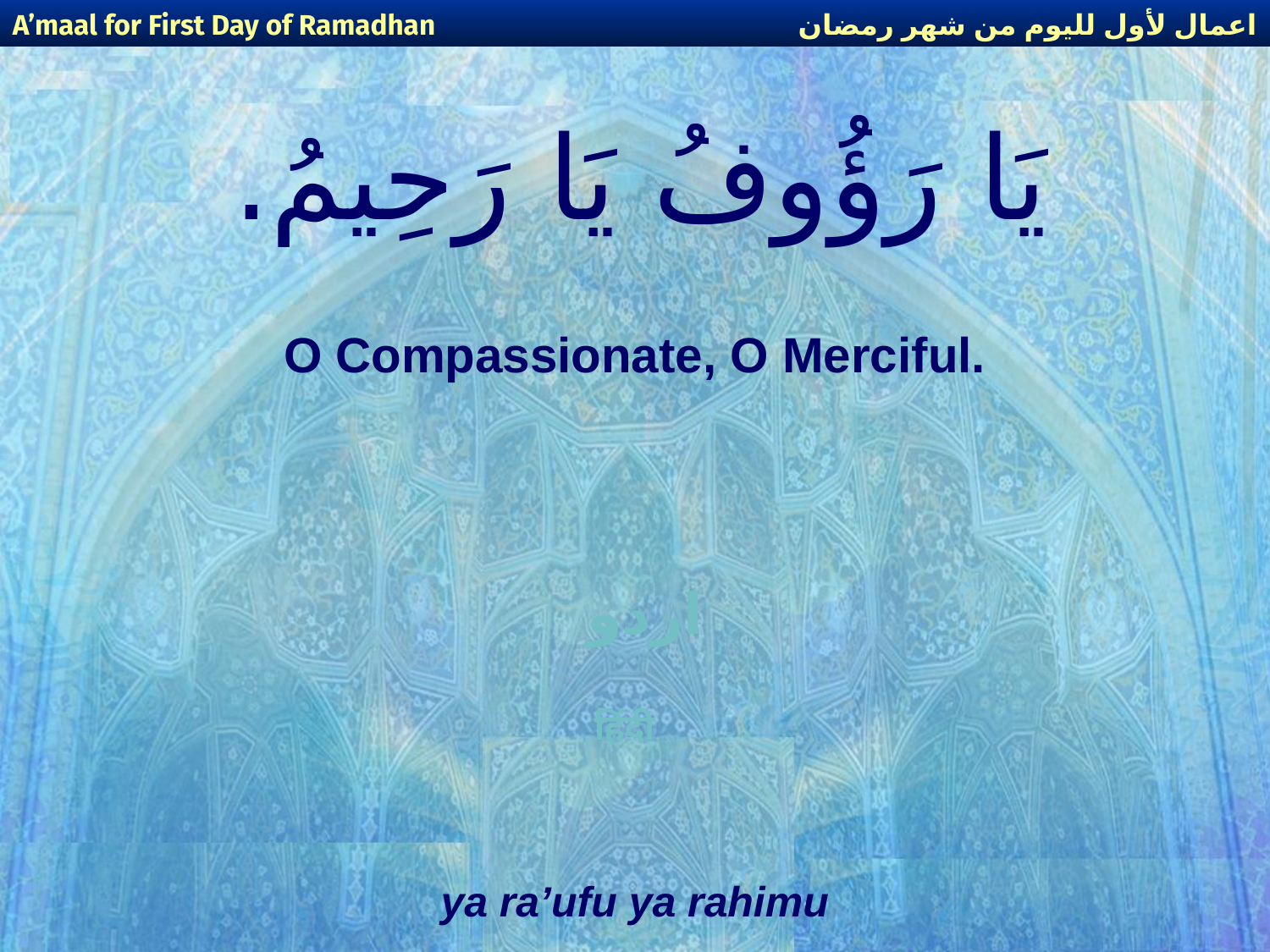

اعمال لأول لليوم من شهر رمضان
A’maal for First Day of Ramadhan
# يَا رَؤُوفُ يَا رَحِيمُ.
O Compassionate, O Merciful.
اردو
हिंदी
ya ra’ufu ya rahimu